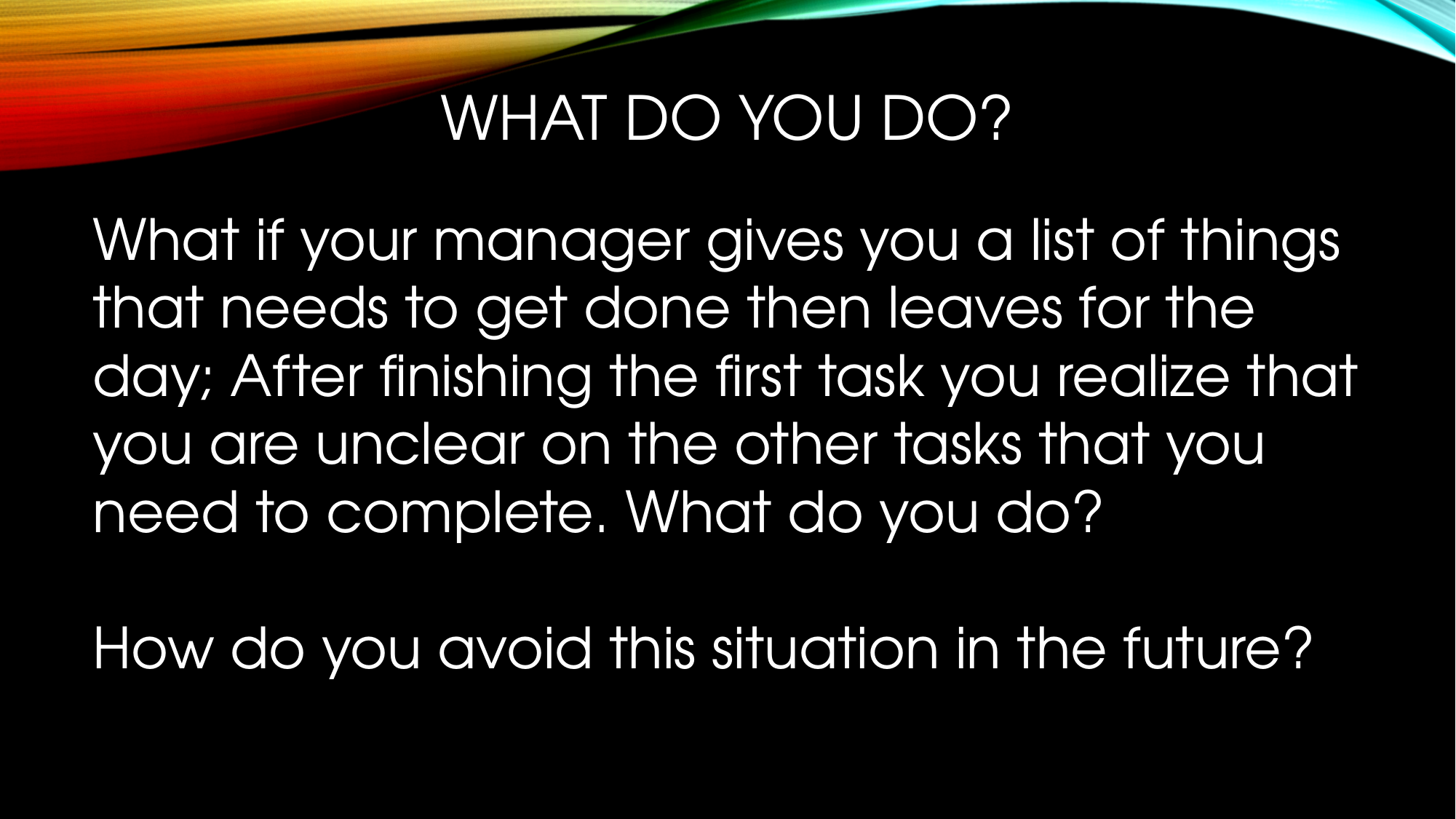

# What do you do?
What if your manager gives you a list of things that needs to get done then leaves for the day; After finishing the first task you realize that you are unclear on the other tasks that you need to complete. What do you do?

How do you avoid this situation in the future?